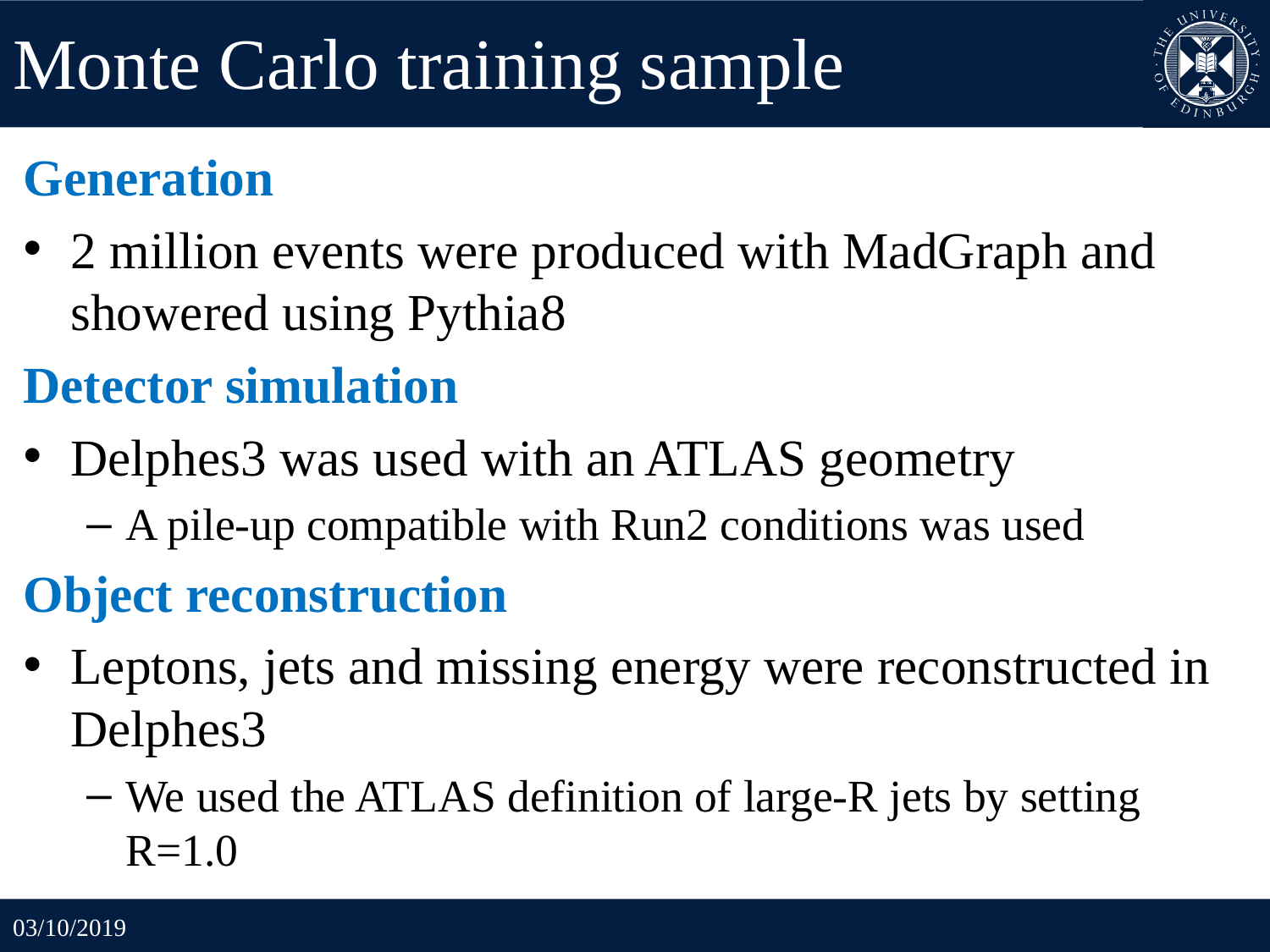

# Monte Carlo training sample
Generation
2 million events were produced with MadGraph and showered using Pythia8
Detector simulation
Delphes3 was used with an ATLAS geometry
A pile-up compatible with Run2 conditions was used
Object reconstruction
Leptons, jets and missing energy were reconstructed in Delphes3
We used the ATLAS definition of large-R jets by setting R=1.0
03/10/2019